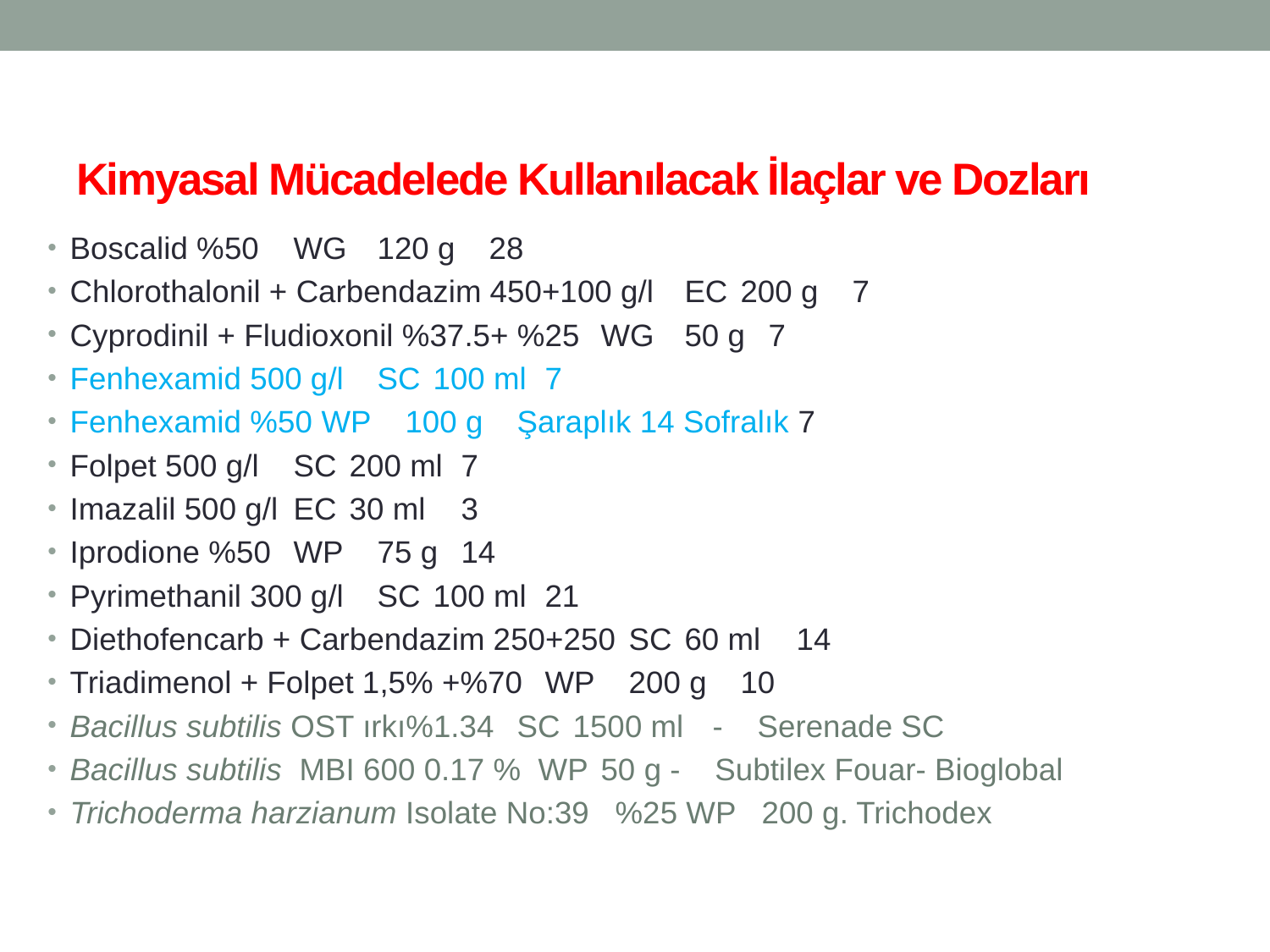

# Kimyasal Mücadelede Kullanılacak İlaçlar ve Dozları
Boscalid %50 	WG 	120 g 	28
Chlorothalonil + Carbendazim 450+100 g/l 	EC 	200 g 	7
Cyprodinil + Fludioxonil %37.5+ %25 	WG 	50 g 	7
Fenhexamid 500 g/l 	SC 	100 ml 	7
Fenhexamid %50 	WP 	100 g 	Şaraplık 14 Sofralık 7
Folpet 500 g/l 	SC 	200 ml 	7
Imazalil 500 g/l 	EC 	30 ml 	3
Iprodione %50 	WP 	75 g 	14
Pyrimethanil 300 g/l 	SC 	100 ml 	21
Diethofencarb + Carbendazim 250+250 	SC 	60 ml 	14
Triadimenol + Folpet 1,5% +%70 	WP 	200 g 	10
Bacillus subtilis OST ırkı%1.34 	SC 	1500 ml 	-    Serenade SC
Bacillus subtilis  MBI 600 0.17 %  WP 	50 g -    Subtilex Fouar- Bioglobal
Trichoderma harzianum Isolate No:39   %25 WP   200 g. Trichodex